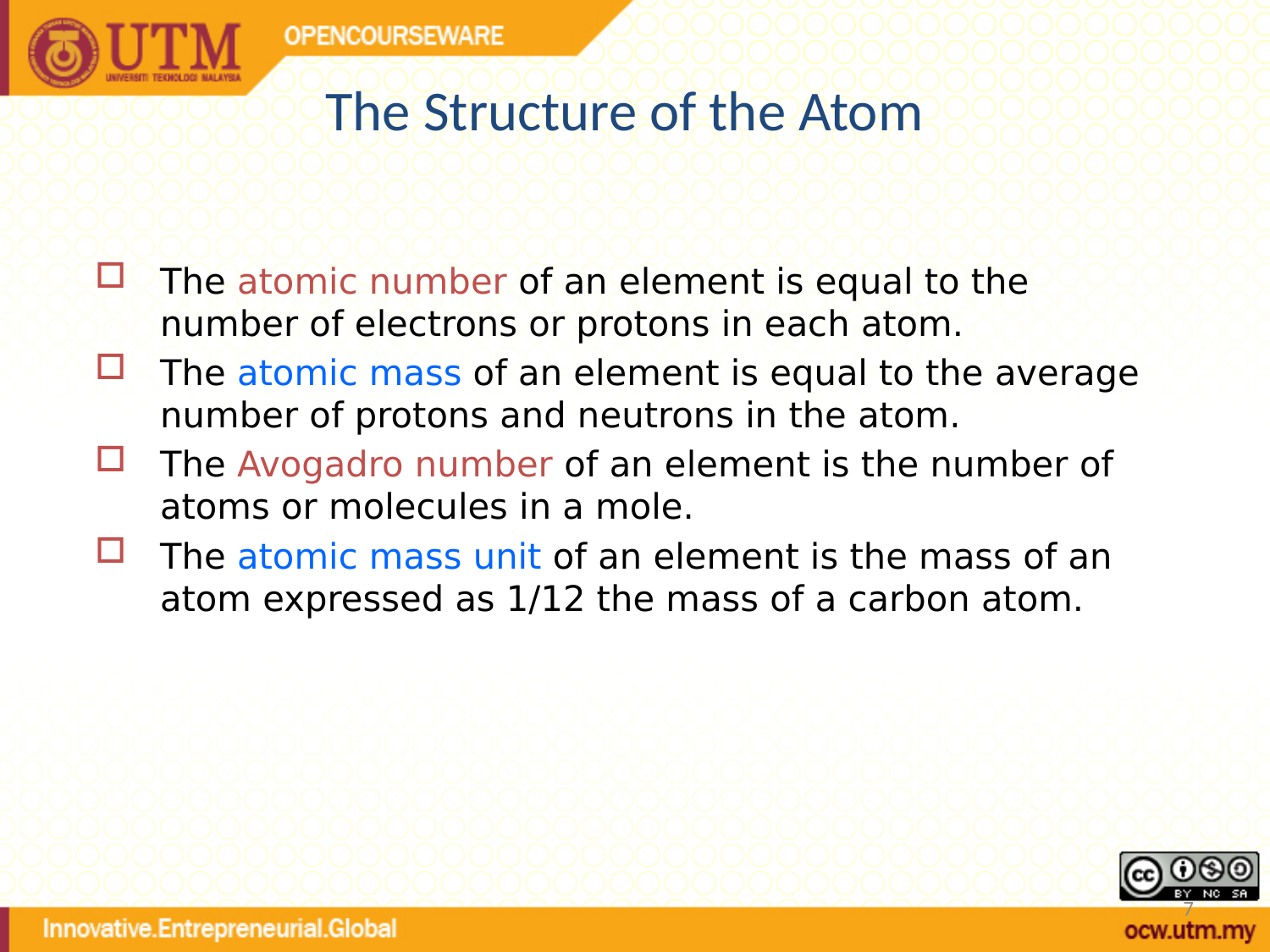

The Structure of the Atom
The atomic number of an element is equal to the number of electrons or protons in each atom.
The atomic mass of an element is equal to the average number of protons and neutrons in the atom.
The Avogadro number of an element is the number of atoms or molecules in a mole.
The atomic mass unit of an element is the mass of an atom expressed as 1/12 the mass of a carbon atom.
7